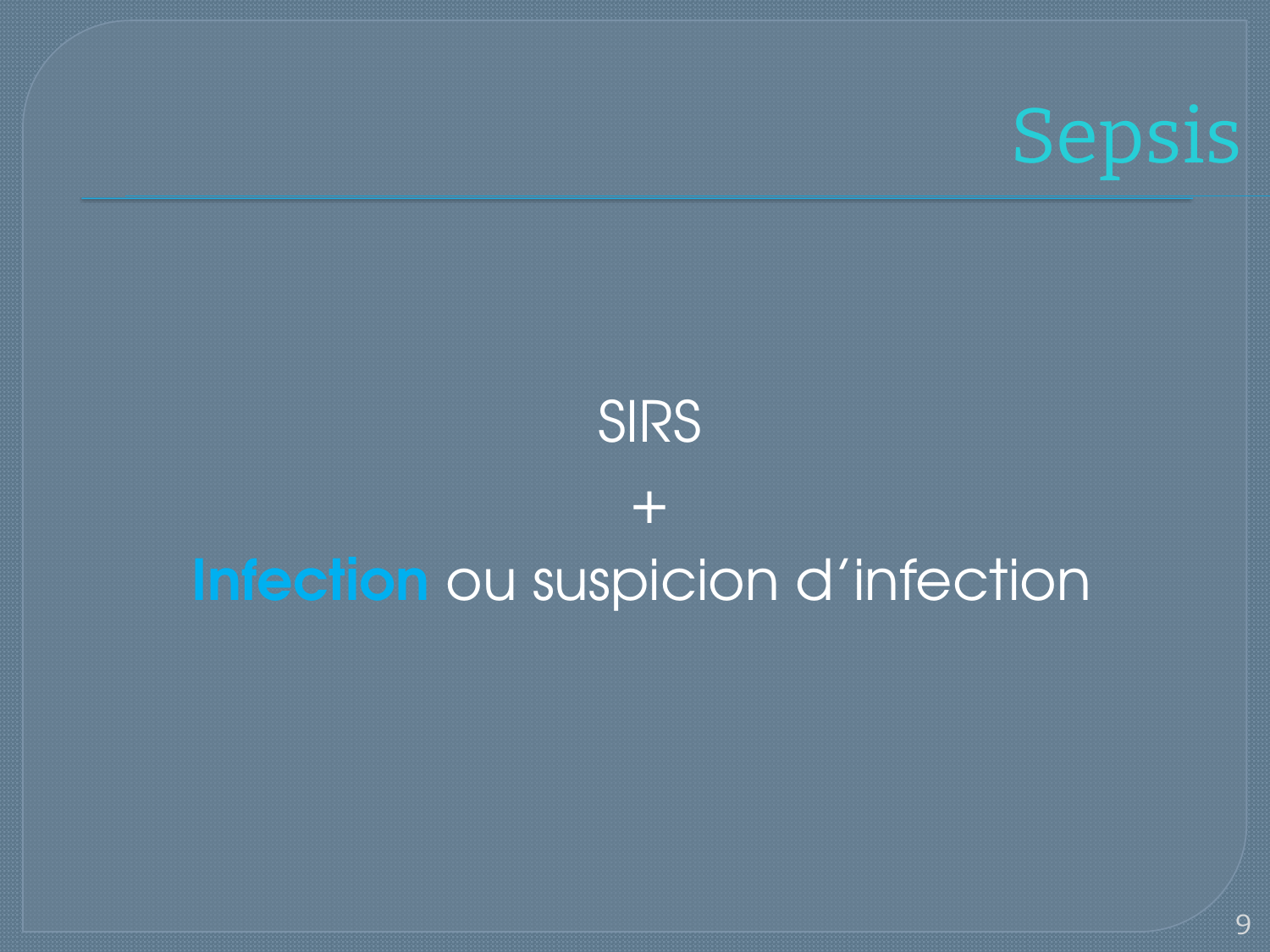

Sepsis
SIRS
+
Infection ou suspicion d’infection
9